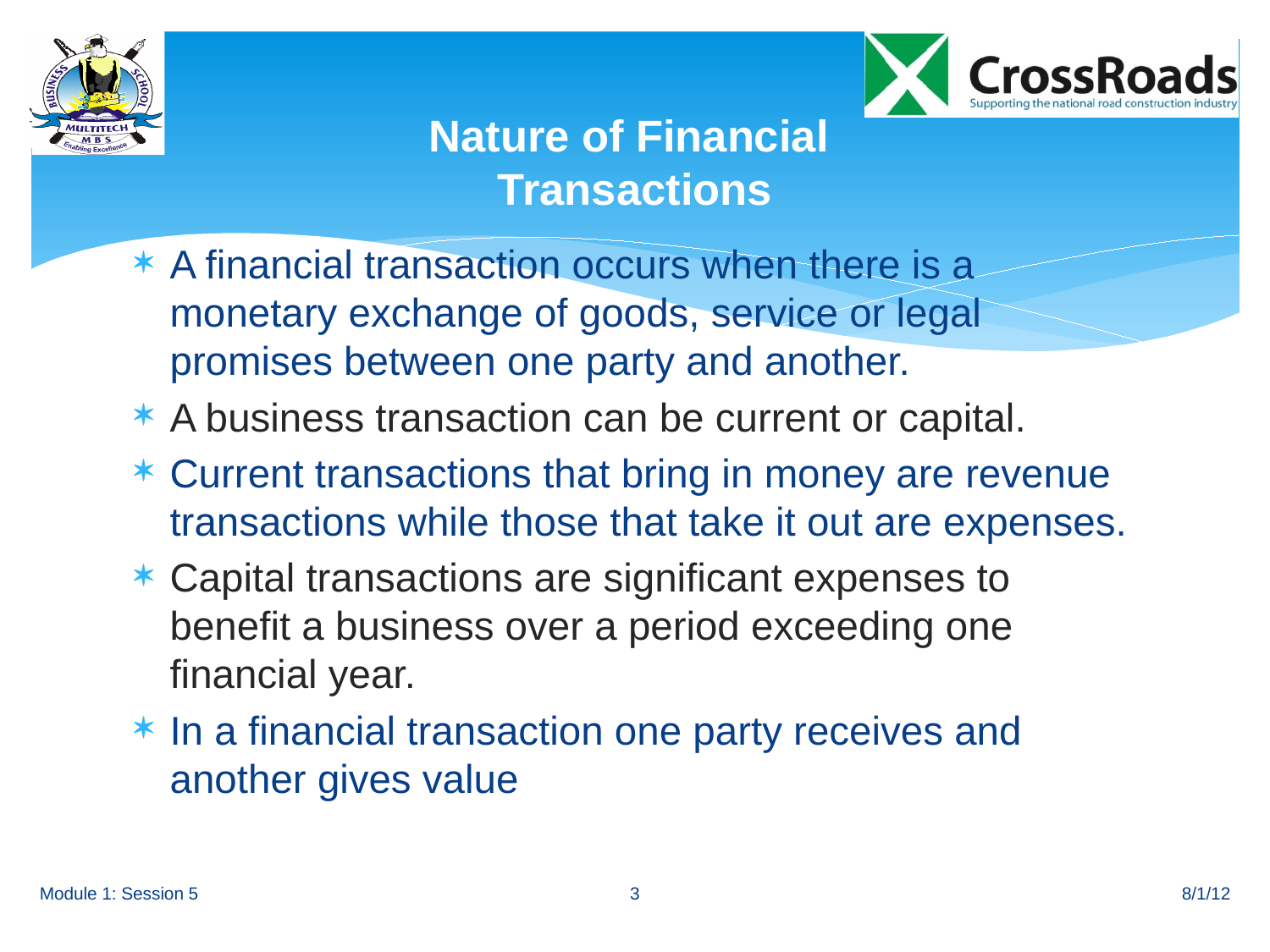

# Nature of Financial Transactions
A financial transaction occurs when there is a monetary exchange of goods, service or legal promises between one party and another.
A business transaction can be current or capital.
Current transactions that bring in money are revenue transactions while those that take it out are expenses.
Capital transactions are significant expenses to benefit a business over a period exceeding one financial year.
In a financial transaction one party receives and another gives value

3
Module 1: Session 5
8/1/12